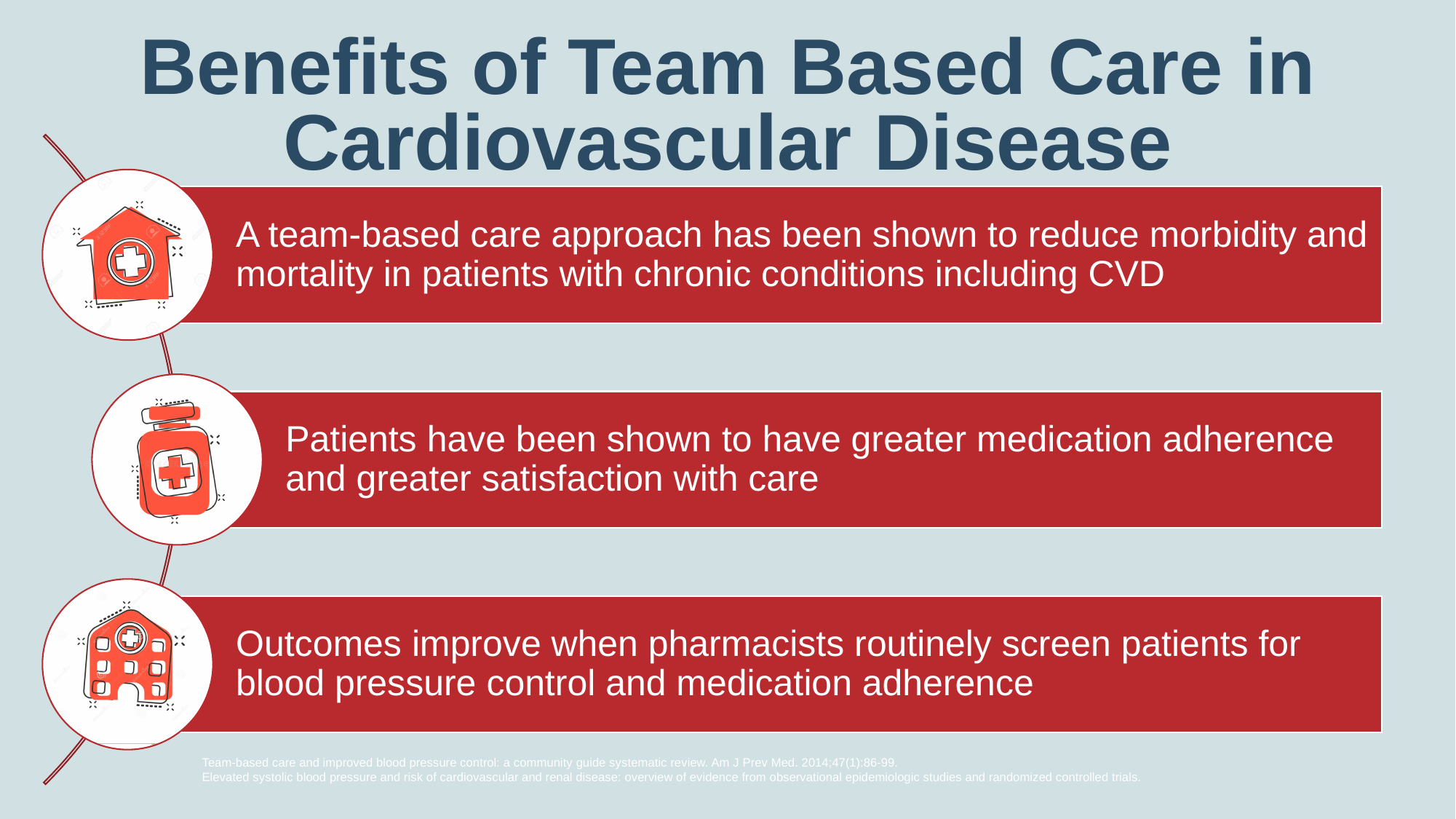

A team-based care approach has been shown to reduce morbidity and mortality in patients with chronic conditions including CVD

Patients have been shown to have greater medication adherence and greater satisfaction with care

Outcomes improve when pharmacists routinely screen patients for blood pressure control and medication adherence
Benefits of Team Based Care in Cardiovascular Disease
Team-based care and improved blood pressure control: a community guide systematic review. Am J Prev Med. 2014;47(1):86-99.
Elevated systolic blood pressure and risk of cardiovascular and renal disease: overview of evidence from observational epidemiologic studies and randomized controlled trials.